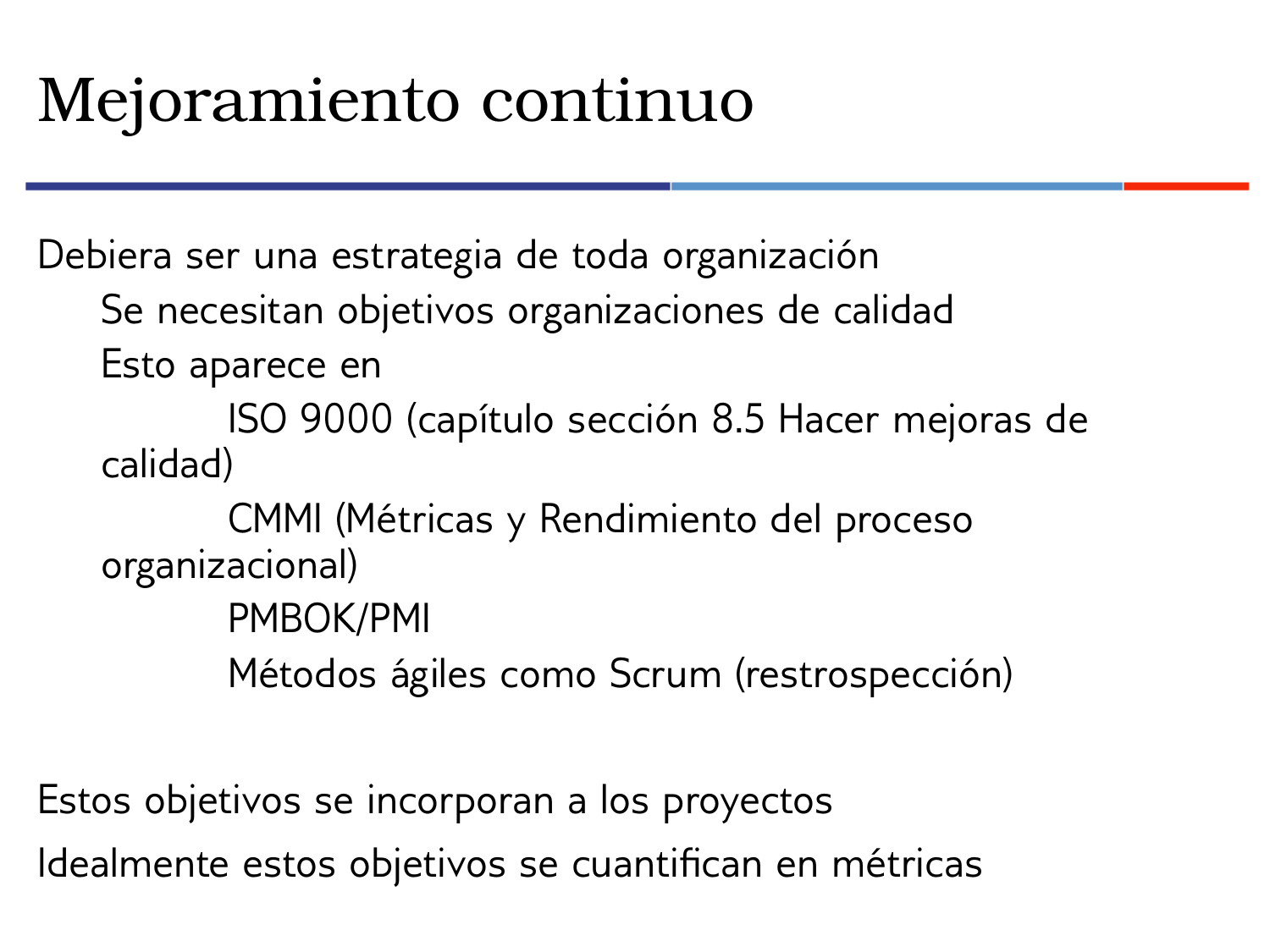

# Mejoramiento continuo
Debiera ser una estrategia de toda organización
Se necesitan objetivos organizaciones de calidad
Esto aparece en
	ISO 9000 (capítulo sección 8.5 Hacer mejoras de calidad)
	CMMI (Métricas y Rendimiento del proceso organizacional)
	PMBOK/PMI
	Métodos ágiles como Scrum (restrospección)

Estos objetivos se incorporan a los proyectos
Idealmente estos objetivos se cuantifican en métricas